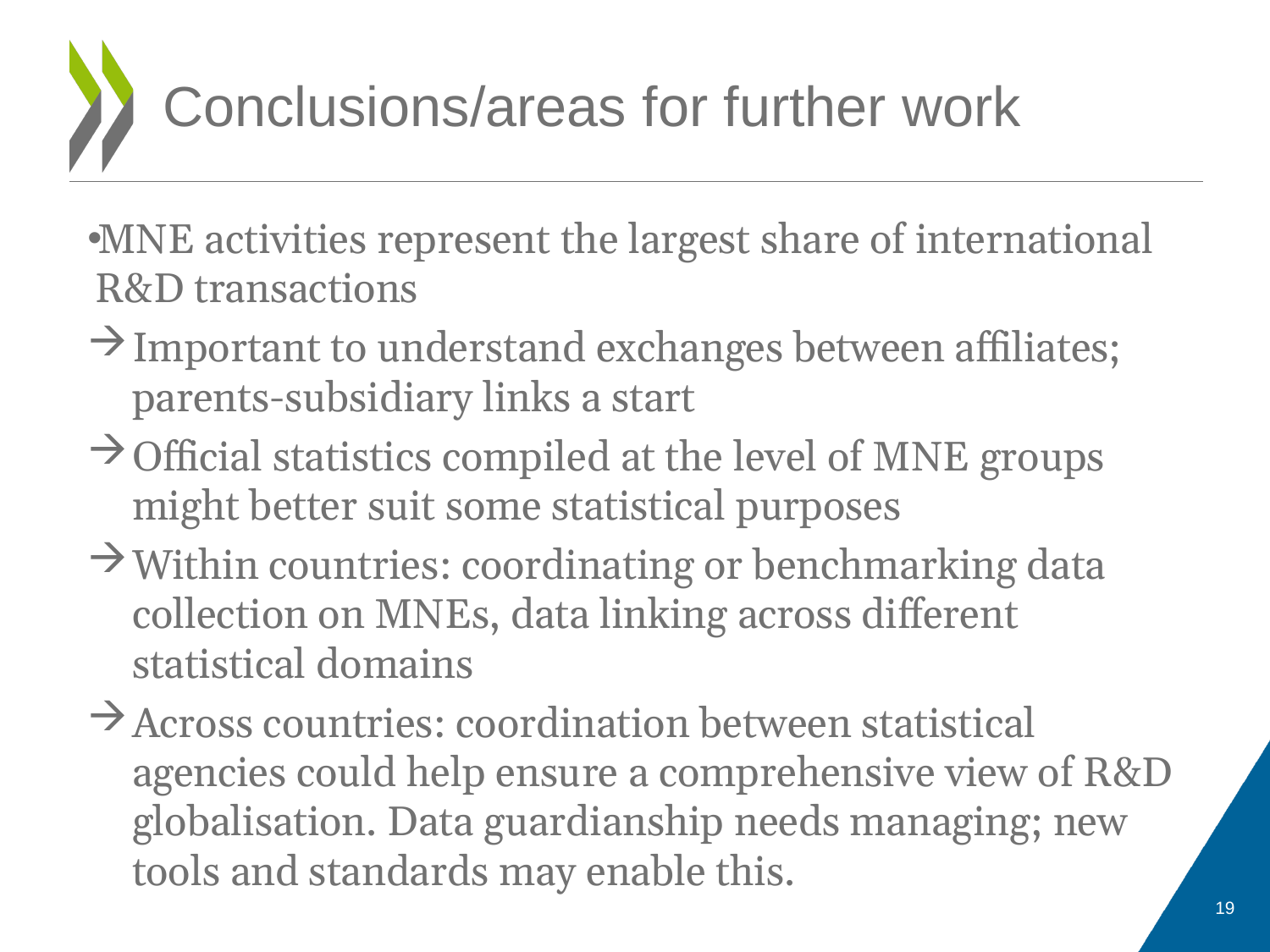

# Conclusions/areas for further work
MNE activities represent the largest share of international R&D transactions
Important to understand exchanges between affiliates; parents-subsidiary links a start
Official statistics compiled at the level of MNE groups might better suit some statistical purposes
Within countries: coordinating or benchmarking data collection on MNEs, data linking across different statistical domains
Across countries: coordination between statistical agencies could help ensure a comprehensive view of R&D globalisation. Data guardianship needs managing; new tools and standards may enable this.

19